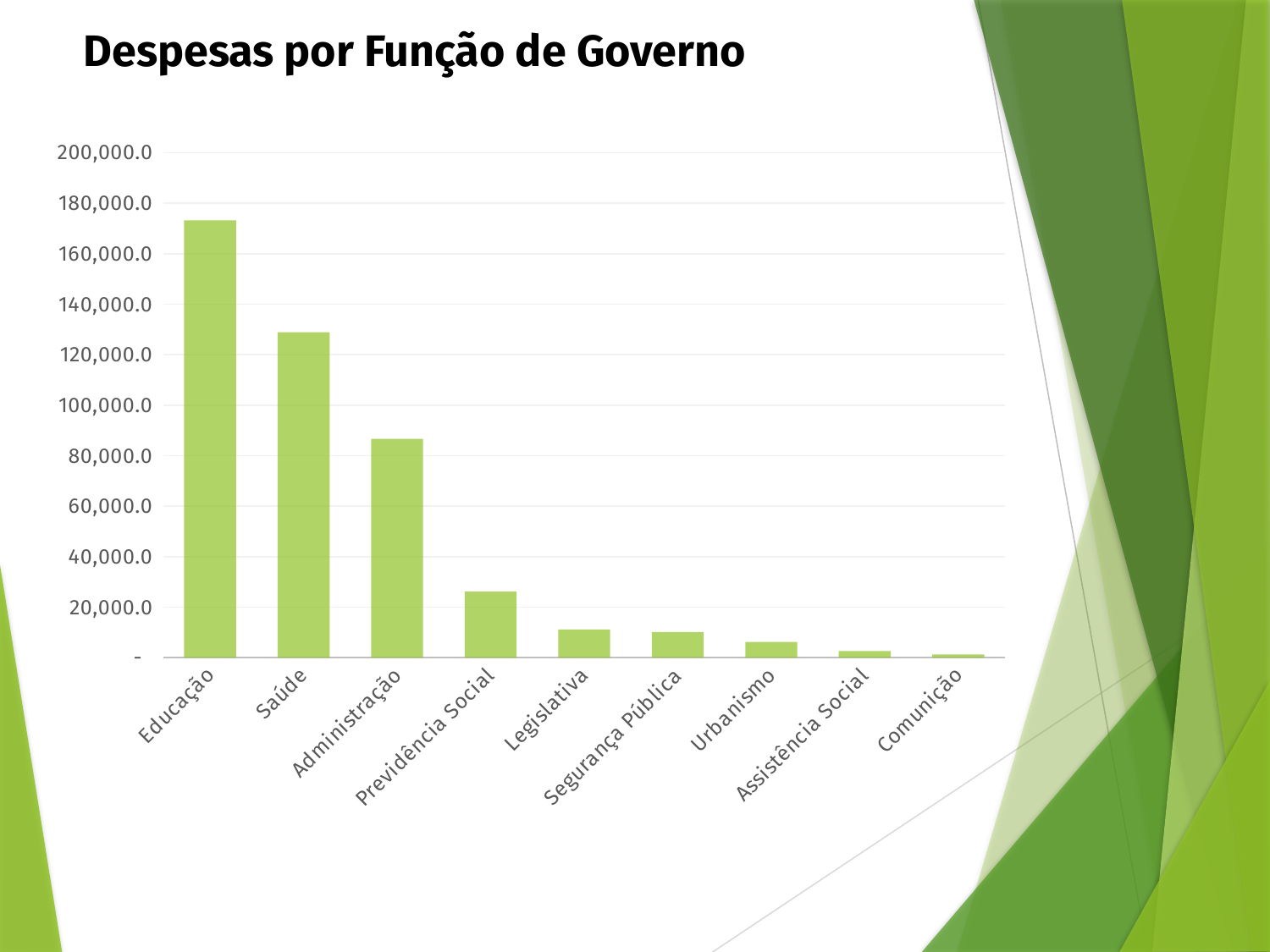

Despesas por Função de Governo

### Chart

| Category |  |
|---|---|
| Educação | 173227.7 |
| Saúde | 128839.45 |
| Administração | 86670.99 |
| Previdência Social | 26175.21 |
| Legislativa | 11175.44 |
| Segurança Pública | 10109.29 |
| Urbanismo | 6249.09 |
| Assistência Social | 2596.46 |
| Comunição | 1271.93 |